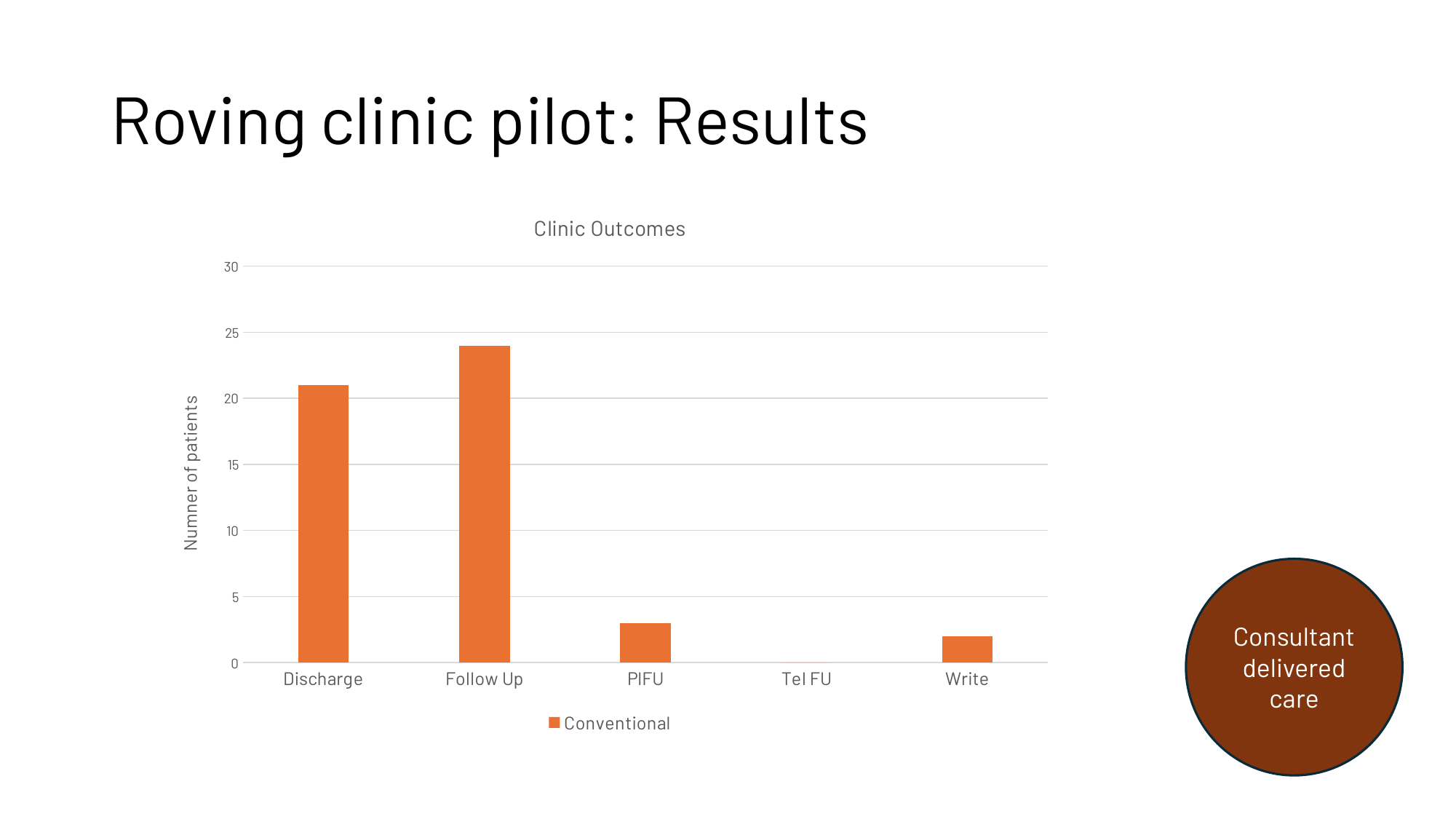

# Roving clinic pilot: Results

### Chart: Clinic Outcomes

| Category | Conventional |
|---|---|
| Discharge | 21.0 |
| Follow Up | 24.0 |
| PIFU | 3.0 |
| Tel FU | 0.0 |
| Write | 2.0 |
Consultant delivered care